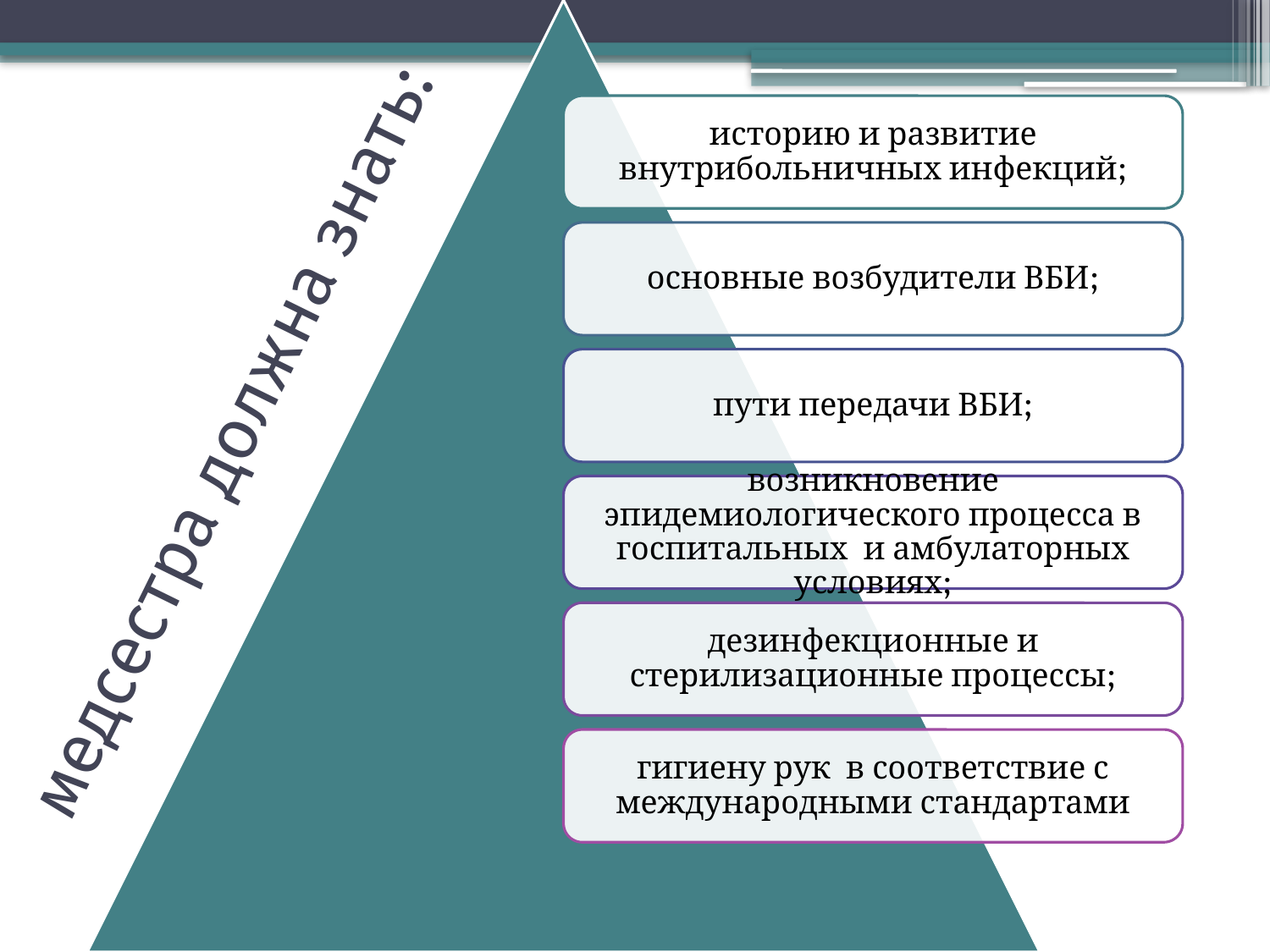

историю и развитие внутрибольничных инфекций;
основные возбудители ВБИ;
пути передачи ВБИ;
возникновение эпидемиологического процесса в госпитальных  и амбулаторных условиях;
дезинфекционные и стерилизационные процессы;
гигиену рук  в соответствие с международными стандартами
# медсестра должна знать: